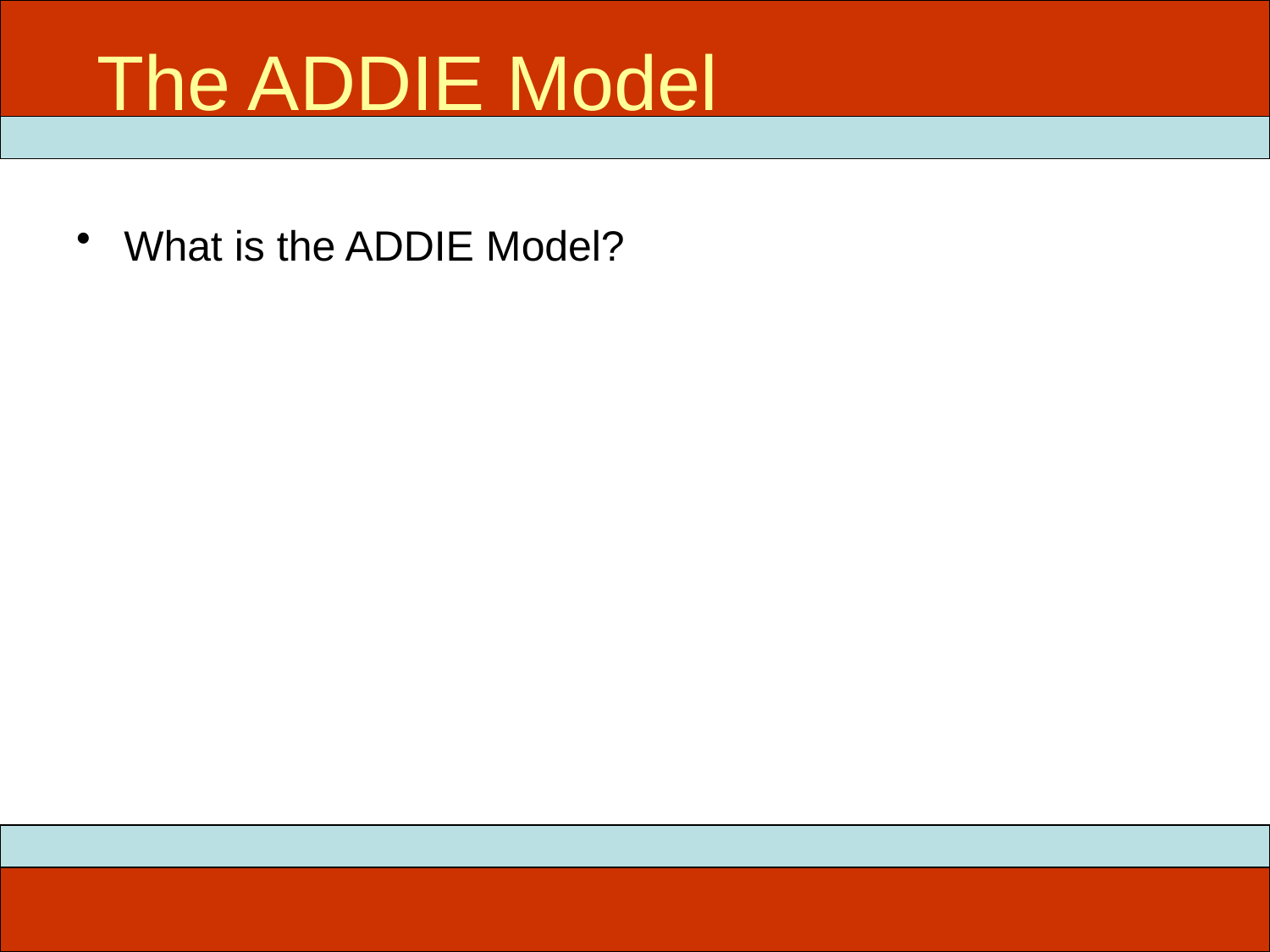

The ADDIE Model
# ITEC 715

What is the ADDIE Model?